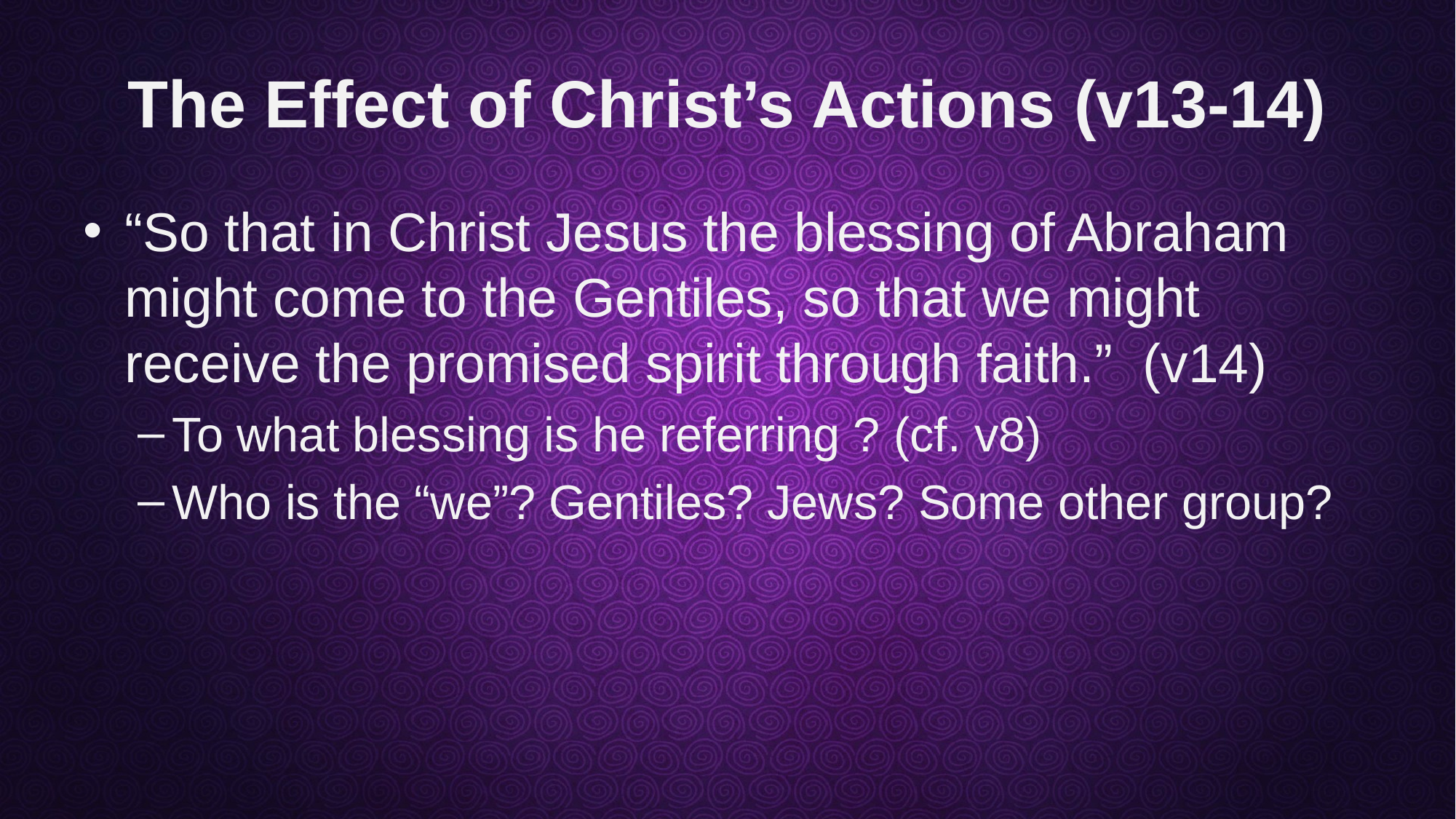

# The Effect of Christ’s Actions (v13-14)
“So that in Christ Jesus the blessing of Abraham might come to the Gentiles, so that we might receive the promised spirit through faith.”  (v14)
To what blessing is he referring ? (cf. v8)
Who is the “we”? Gentiles? Jews? Some other group?